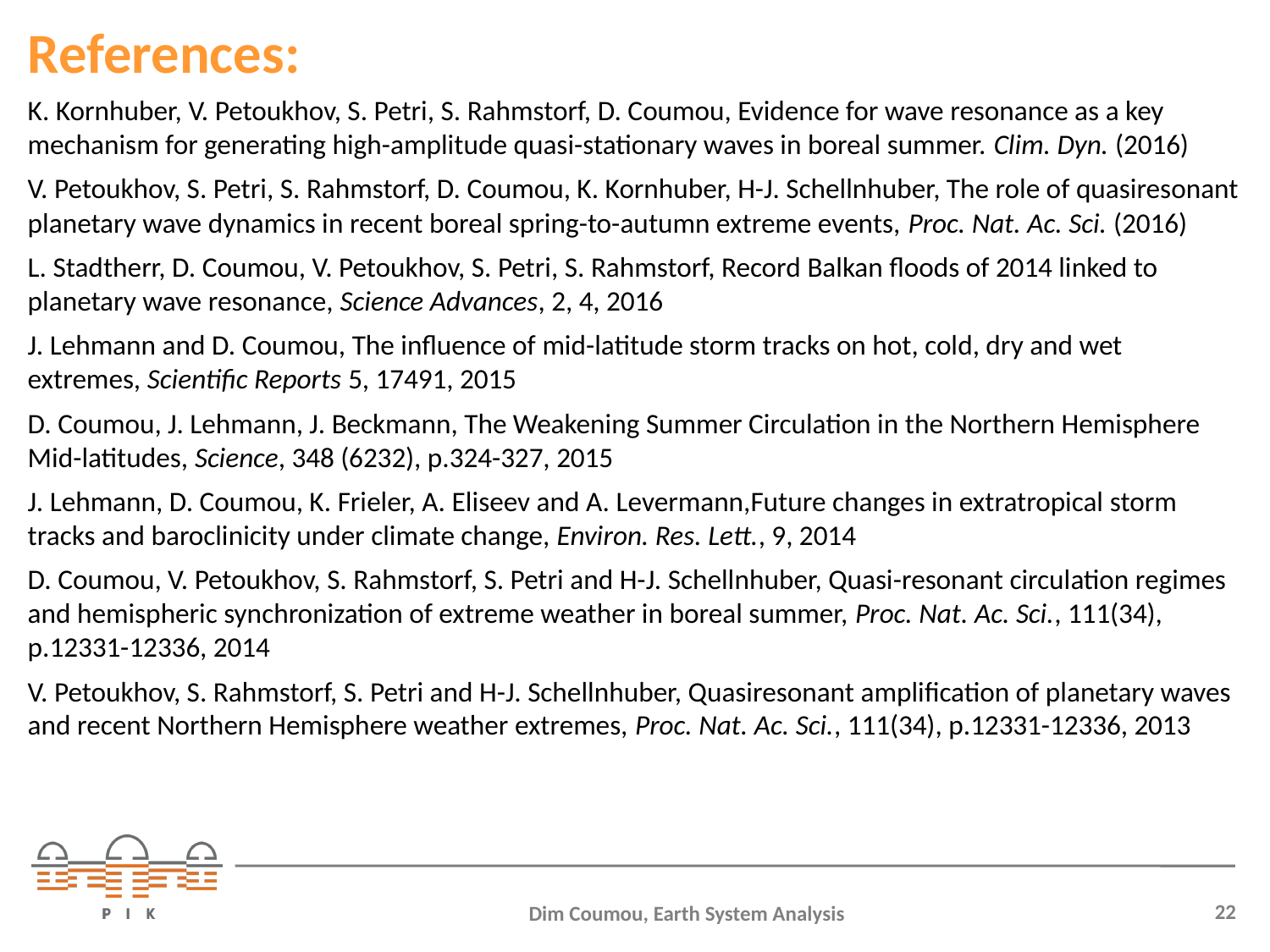

# References:
K. Kornhuber, V. Petoukhov, S. Petri, S. Rahmstorf, D. Coumou, Evidence for wave resonance as a key mechanism for generating high-amplitude quasi-stationary waves in boreal summer. Clim. Dyn. (2016)
V. Petoukhov, S. Petri, S. Rahmstorf, D. Coumou, K. Kornhuber, H-J. Schellnhuber, The role of quasiresonant planetary wave dynamics in recent boreal spring-to-autumn extreme events, Proc. Nat. Ac. Sci. (2016)
L. Stadtherr, D. Coumou, V. Petoukhov, S. Petri, S. Rahmstorf, Record Balkan floods of 2014 linked to planetary wave resonance, Science Advances, 2, 4, 2016
J. Lehmann and D. Coumou, The influence of mid-latitude storm tracks on hot, cold, dry and wet extremes, Scientific Reports 5, 17491, 2015
D. Coumou, J. Lehmann, J. Beckmann, The Weakening Summer Circulation in the Northern Hemisphere Mid-latitudes, Science, 348 (6232), p.324-327, 2015
J. Lehmann, D. Coumou, K. Frieler, A. Eliseev and A. Levermann,Future changes in extratropical storm tracks and baroclinicity under climate change, Environ. Res. Lett., 9, 2014
D. Coumou, V. Petoukhov, S. Rahmstorf, S. Petri and H-J. Schellnhuber, Quasi-resonant circulation regimes and hemispheric synchronization of extreme weather in boreal summer, Proc. Nat. Ac. Sci., 111(34), p.12331-12336, 2014
V. Petoukhov, S. Rahmstorf, S. Petri and H-J. Schellnhuber, Quasiresonant amplification of planetary waves and recent Northern Hemisphere weather extremes, Proc. Nat. Ac. Sci., 111(34), p.12331-12336, 2013
22
	       Dim Coumou, Earth System Analysis